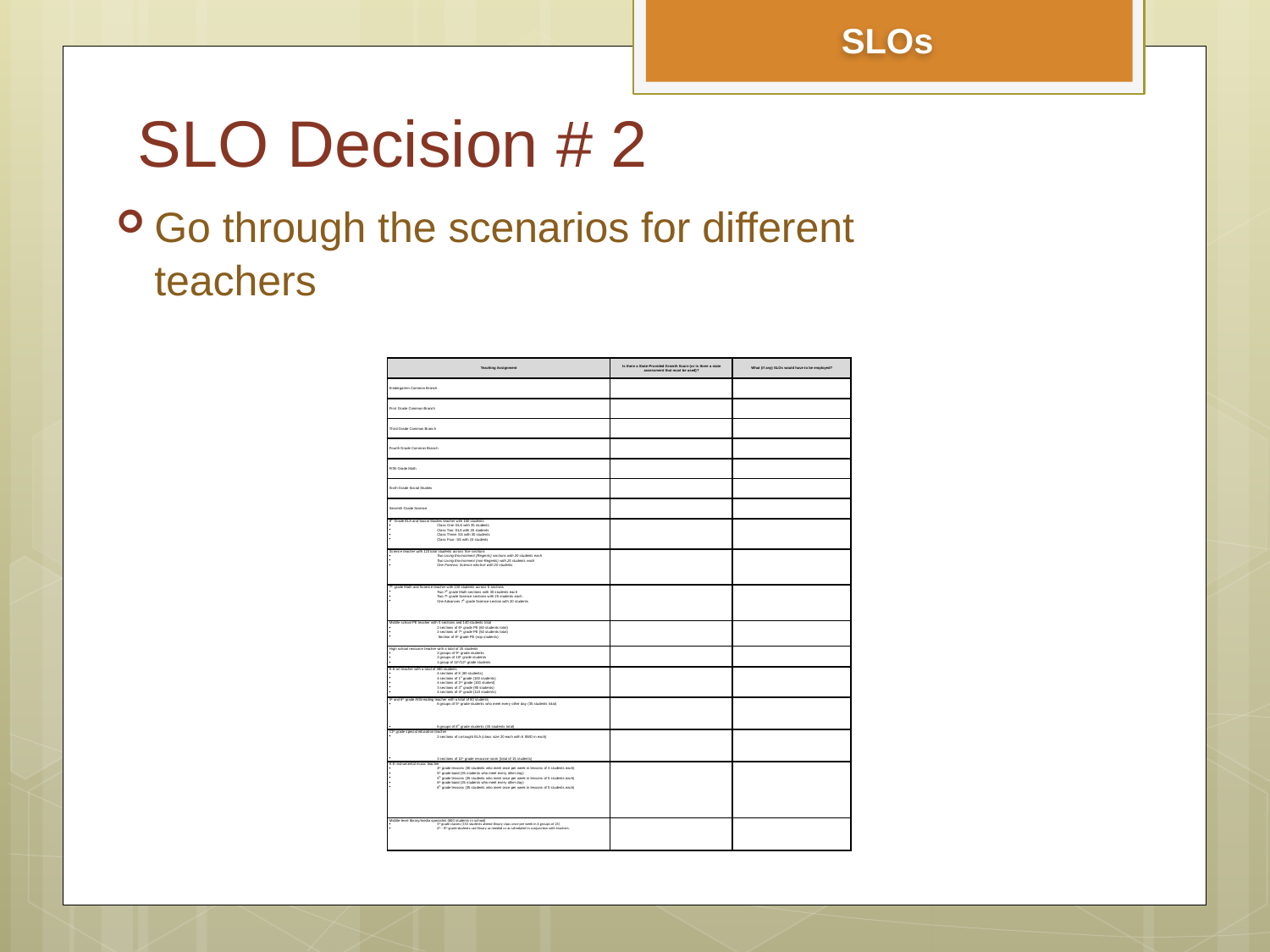

SLOs
# SLO Decision # 2
Go through the scenarios for different teachers
| Teaching Assignment | Is there a State-Provided Growth Score (or is there a state assessment that must be used)? | What (if any) SLOs would have to be employed? |
| --- | --- | --- |
| Kindergarten Common Branch |  |  |
| First Grade Common Branch |  |  |
| Third Grade Common Branch |  |  |
| Fourth Grade Common Branch |  |  |
| Fifth Grade Math |  |  |
| Sixth Grade Social Studies |  |  |
| Seventh Grade Science |  |  |
| 8th Grade ELA and Social Studies teacher with 100 students Class One: ELA with 35 students Class Two: ELA with 20 students Class Three: SS with 30 students Class Four: SS with 15 students |  |  |
| Science teacher with 110 total students across five sections Two Living Environment (Regents) sections with 20 students each Two Living Environment (non-Regents) with 25 students each One Forensic Science elective with 20 students |  |  |
| 7th grade Math and Science teacher with 130 students across 5 sections Two 7th grade Math sections with 30 students each Two 7th grade Science sections with 25 students each One Advances 7th grade Science section with 20 students |  |  |
| Middle school PE teacher with 5 sections and 140 students total 2 sections of 6th grade PE (60 students total) 2 sections of 7th grade PE (50 students total) Section of 8th grade PE (sop students) |  |  |
| High school resource teacher with a total of 25 students 2 groups of 9th grade students 2 groups of 10th grade students 1 group of 11th/12th grade students |  |  |
| K-6 art teacher with a total of 480 students 4 sections of K (80 students) 4 sections of 1st grade (100 students) 4 sections of 2nd grade (100 student) 3 sections of 3rd grade (90 students) 4 sections of 4th grade (110 students) |  |  |
| 5th and 6th grade AIS/reading teacher with a total of 80 students 6 groups of 5th grade students who meet every other day (35 students total) 6 groups of 6th grade students (45 students total) |  |  |
| 11th grade special education teacher 2 sections of co-taught ELA (class size 20 each with 6 SWD in each) 3 sections of 11th grade resource room (total of 15 students) |  |  |
| K-6 instrumental music teacher 4th grade lessons (30 students who meet once per week in lessons of 3 students each) 5th grade band (35 students who meet every other day) 5th grade lessons (35 students who meet once per week in lessons of 5 students each) 6th grade band (35 students who meet every other day) 6th grade lessons (35 students who meet once per week in lessons of 5 students each) |  |  |
| Middle-level library/media specialist (600 students in school) 5th grade classes (150 students attend library class once per week in 6 groups of 25) 6th – 8th grade students use library as needed or as scheduled in conjunction with teachers. |  |  |